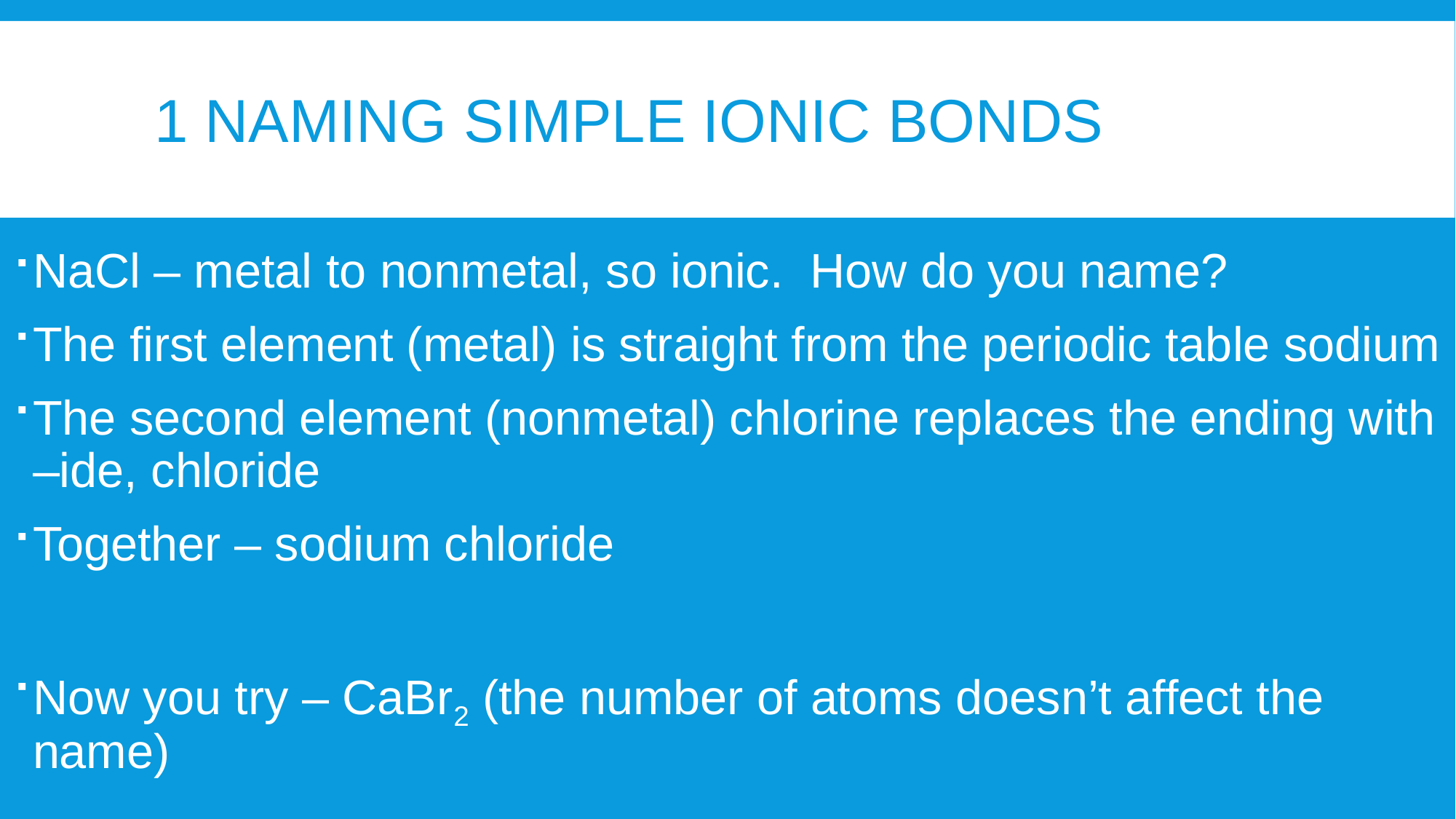

# 1 Naming simple Ionic Bonds
NaCl – metal to nonmetal, so ionic.  How do you name?
The first element (metal) is straight from the periodic table sodium
The second element (nonmetal) chlorine replaces the ending with –ide, chloride
Together – sodium chloride

Now you try – CaBr2 (the number of atoms doesn’t affect the name)